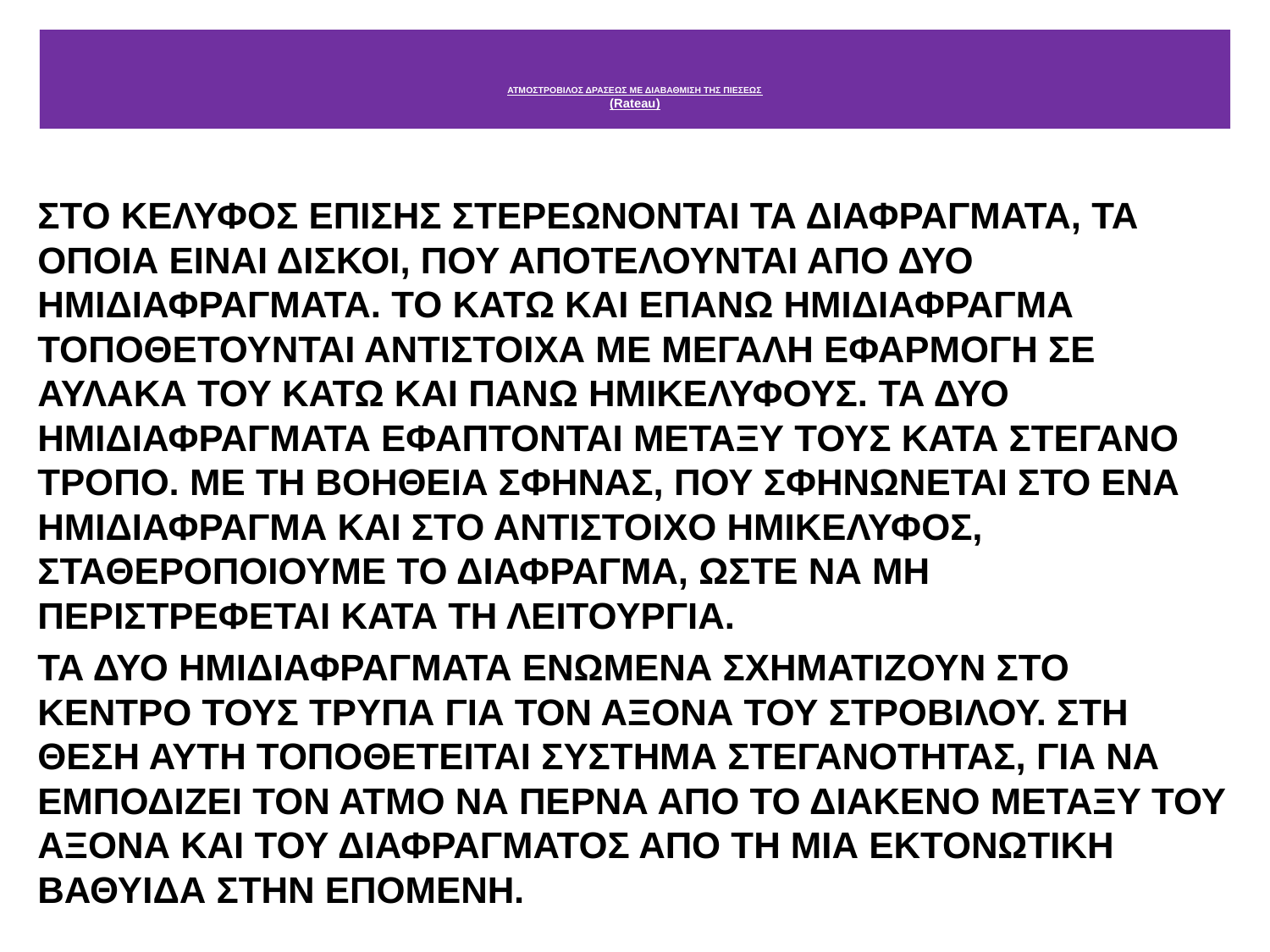

# ΑΤΜΟΣΤΡΟΒΙΛΟΣ ΔΡΑΣΕΩΣ ΜΕ ΔΙΑΒΑΘΜΙΣΗ ΤΗΣ ΠΙΕΣΕΩΣ (Rateau)

ΣΤΟ ΚΕΛΥΦΟΣ ΕΠΙΣΗΣ ΣΤΕΡΕΩΝΟΝΤΑΙ ΤΑ ΔΙΑΦΡΑΓΜΑΤΑ, ΤΑ ΟΠΟΙΑ ΕΙΝΑΙ ΔΙΣΚΟΙ, ΠΟΥ ΑΠΟΤΕΛΟΥΝΤΑΙ ΑΠΟ ΔΥΟ ΗΜΙΔΙΑΦΡΑΓΜΑΤΑ. ΤΟ ΚΑΤΩ ΚΑΙ ΕΠΑΝΩ ΗΜΙΔΙΑΦΡΑΓΜΑ ΤΟΠΟΘΕΤΟΥΝΤΑΙ ΑΝΤΙΣΤΟΙΧΑ ΜΕ ΜΕΓΑΛΗ ΕΦΑΡΜΟΓΗ ΣΕ ΑΥΛΑΚΑ ΤΟΥ ΚΑΤΩ ΚΑΙ ΠΑΝΩ ΗΜΙΚΕΛΥΦΟΥΣ. ΤΑ ΔΥΟ ΗΜΙΔΙΑΦΡΑΓΜΑΤΑ ΕΦΑΠΤΟΝΤΑΙ ΜΕΤΑΞΥ ΤΟΥΣ ΚΑΤΑ ΣΤΕΓΑΝΟ ΤΡΟΠΟ. ΜΕ ΤΗ ΒΟΗΘΕΙΑ ΣΦΗΝΑΣ, ΠΟΥ ΣΦΗΝΩΝΕΤΑΙ ΣΤΟ ΕΝΑ ΗΜΙΔΙΑΦΡΑΓΜΑ ΚΑΙ ΣΤΟ ΑΝΤΙΣΤΟΙΧΟ ΗΜΙΚΕΛΥΦΟΣ, ΣΤΑΘΕΡΟΠΟΙΟΥΜΕ ΤΟ ΔΙΑΦΡΑΓΜΑ, ΩΣΤΕ ΝΑ ΜΗ ΠΕΡΙΣΤΡΕΦΕΤΑΙ ΚΑΤΑ ΤΗ ΛΕΙΤΟΥΡΓΙΑ.
ΤΑ ΔΥΟ ΗΜΙΔΙΑΦΡΑΓΜΑΤΑ ΕΝΩΜΕΝΑ ΣΧΗΜΑΤΙΖΟΥΝ ΣΤΟ ΚΕΝΤΡΟ ΤΟΥΣ ΤΡΥΠΑ ΓΙΑ ΤΟΝ ΑΞΟΝΑ ΤΟΥ ΣΤΡΟΒΙΛΟΥ. ΣΤΗ ΘΕΣΗ ΑΥΤΗ ΤΟΠΟΘΕΤΕΙΤΑΙ ΣΥΣΤΗΜΑ ΣΤΕΓΑΝΟΤΗΤΑΣ, ΓΙΑ ΝΑ ΕΜΠΟΔΙΖΕΙ ΤΟΝ ΑΤΜΟ ΝΑ ΠΕΡΝΑ ΑΠΟ ΤΟ ΔΙΑΚΕΝΟ ΜΕΤΑΞΥ ΤΟΥ ΑΞΟΝΑ ΚΑΙ ΤΟΥ ΔΙΑΦΡΑΓΜΑΤΟΣ ΑΠΟ ΤΗ ΜΙΑ ΕΚΤΟΝΩΤΙΚΗ ΒΑΘΥΙΔΑ ΣΤΗΝ ΕΠΟΜΕΝΗ.